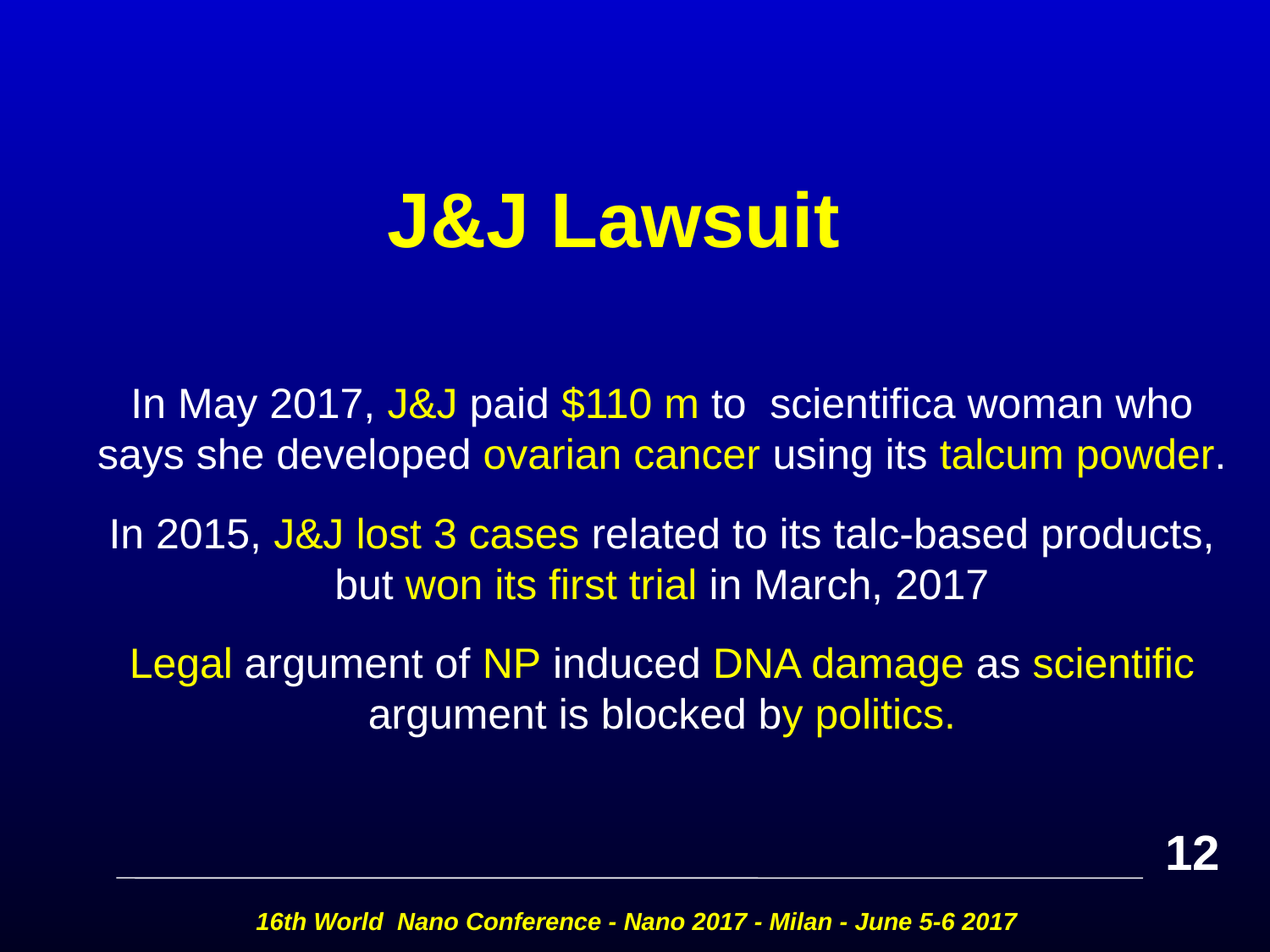

# J&J Lawsuit
In May 2017, J&J paid $110 m to  scientifica woman who says she developed ovarian cancer using its talcum powder.

In 2015, J&J lost 3 cases related to its talc-based products, but won its first trial in March, 2017

Legal argument of NP induced DNA damage as scientific argument is blocked by politics.

12
16th World  Nano Conference - Nano 2017 - Milan - June 5-6 2017